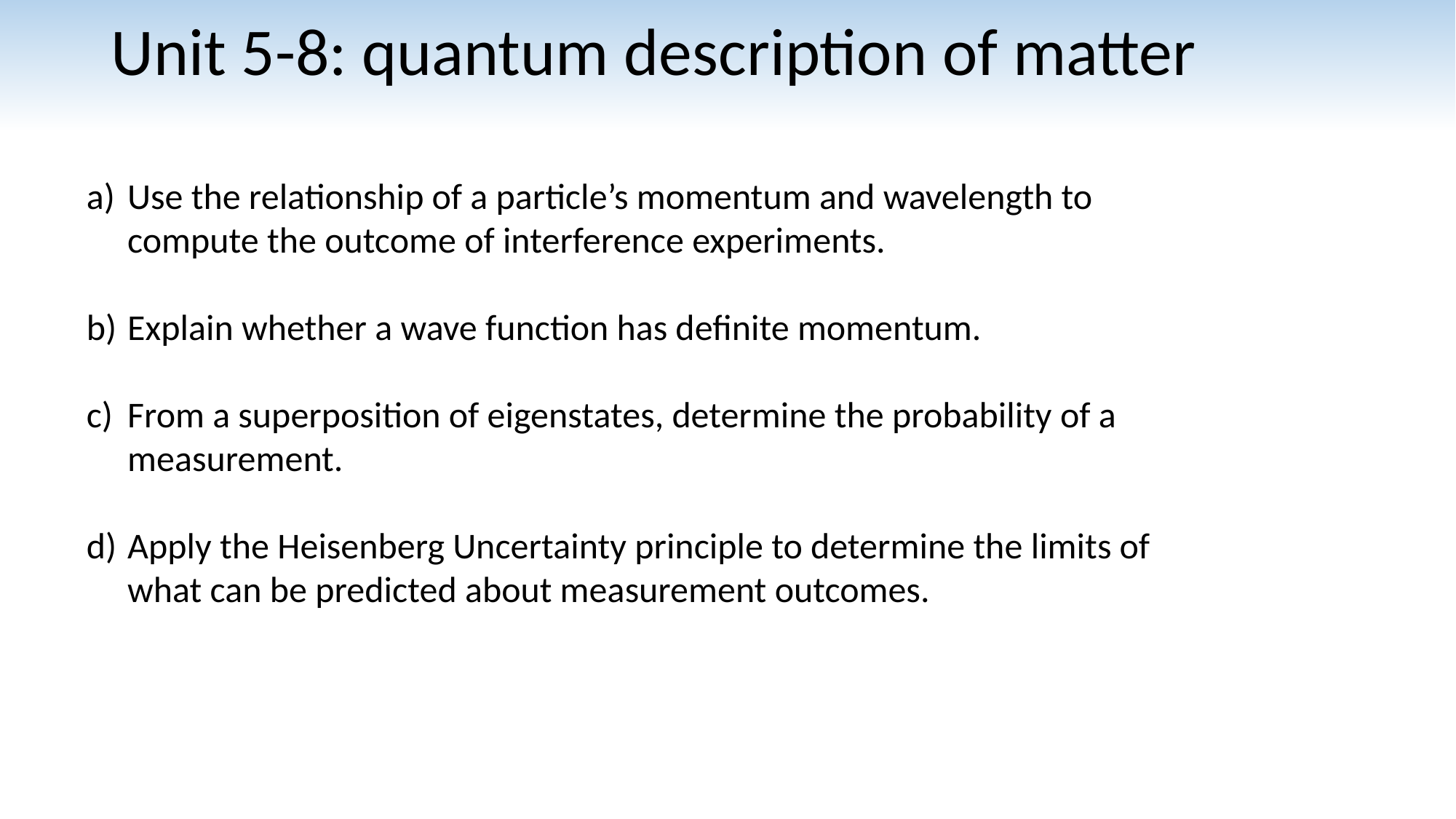

# Unit 5-8: quantum description of matter
Use the relationship of a particle’s momentum and wavelength to compute the outcome of interference experiments.

Explain whether a wave function has definite momentum.

From a superposition of eigenstates, determine the probability of a measurement.

Apply the Heisenberg Uncertainty principle to determine the limits of what can be predicted about measurement outcomes.